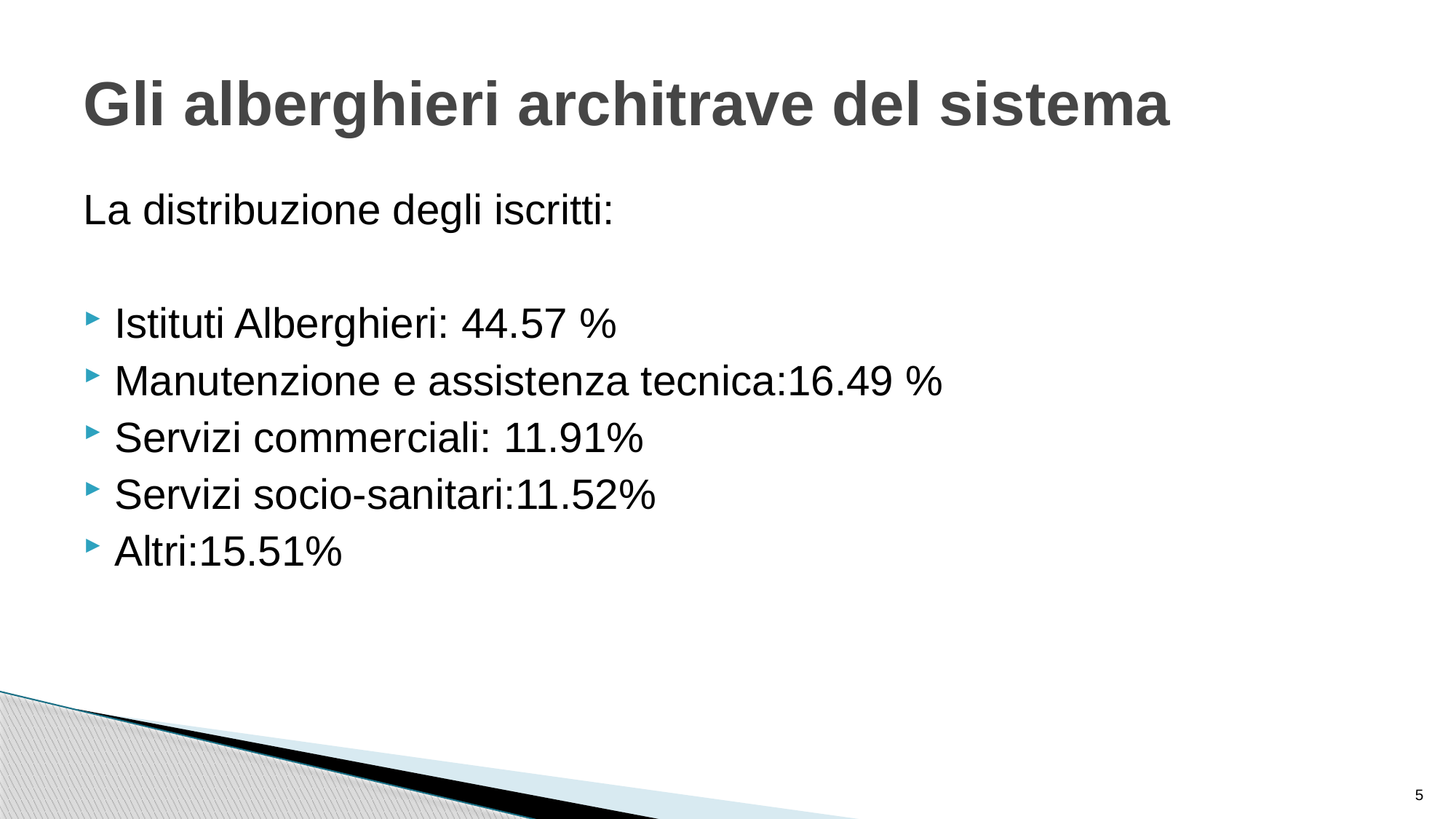

# Gli alberghieri architrave del sistema
La distribuzione degli iscritti:

 Istituti Alberghieri: 44.57 %
 Manutenzione e assistenza tecnica:16.49 %
 Servizi commerciali: 11.91%
 Servizi socio-sanitari:11.52%
 Altri:15.51%

5